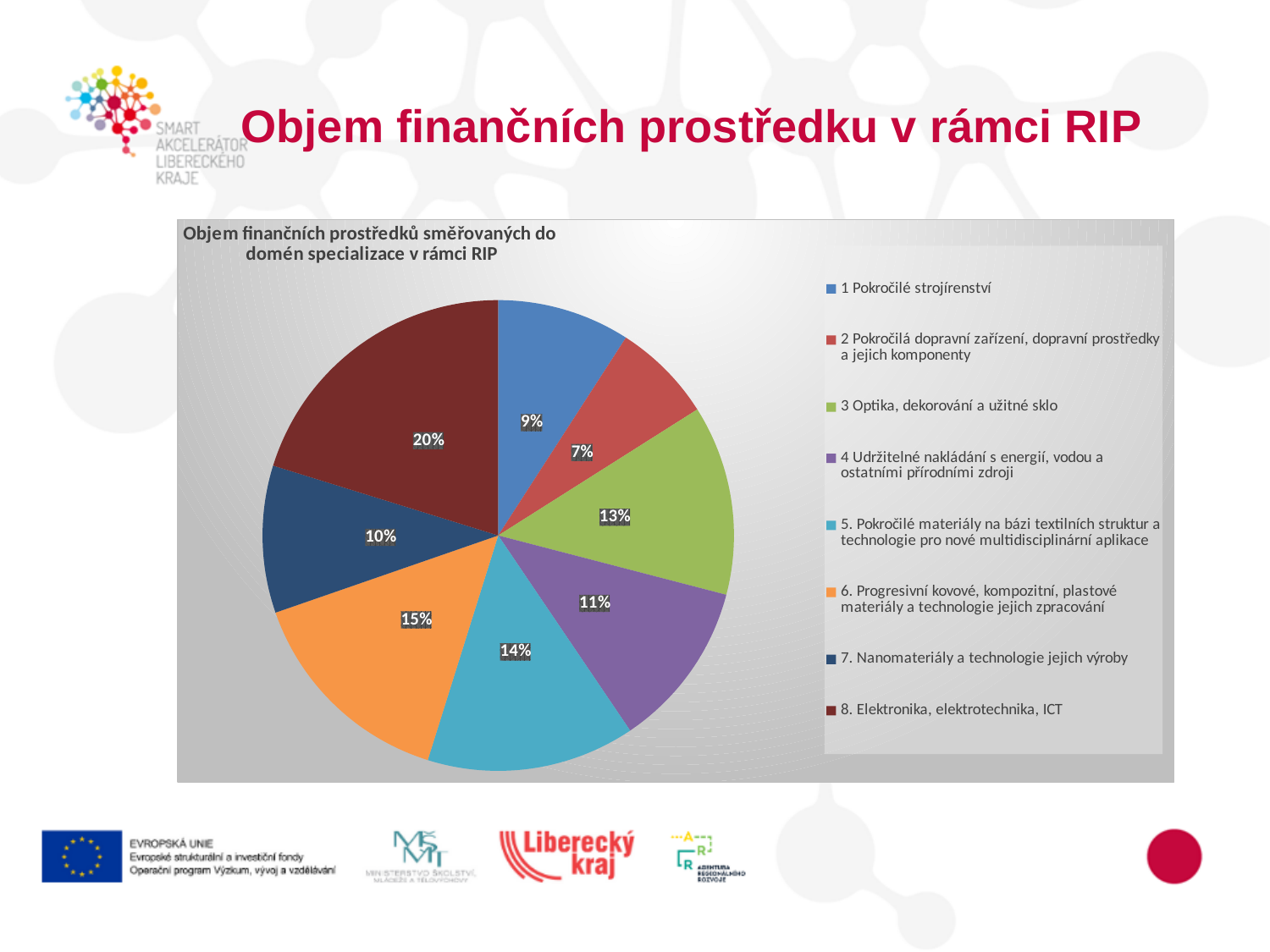

# Objem finančních prostředku v rámci RIP

### Chart: Objem finančních prostředků směřovaných do
domén specializace v rámci RIP

| Category |  |
|---|---|
| 1 Pokročilé strojírenství | 792756.0 |
| 2 Pokročilá dopravní zařízení, dopravní prostředky a jejich komponenty | 600000.0 |
| 3 Optika, dekorování a užitné sklo | 1135400.0 |
| 4 Udržitelné nakládání s energií, vodou a ostatními přírodními zdroji | 1000000.0 |
| 5. Pokročilé materiály na bázi textilních struktur a technologie pro nové multidisciplinární aplikace | 1242775.9 |
| 6. Progresivní kovové, kompozitní, plastové materiály a technologie jejich zpracování | 1292400.0 |
| 7. Nanomateriály a technologie jejich výroby | 879884.1 |
| 8. Elektronika, elektrotechnika, ICT | 1758000.0 |